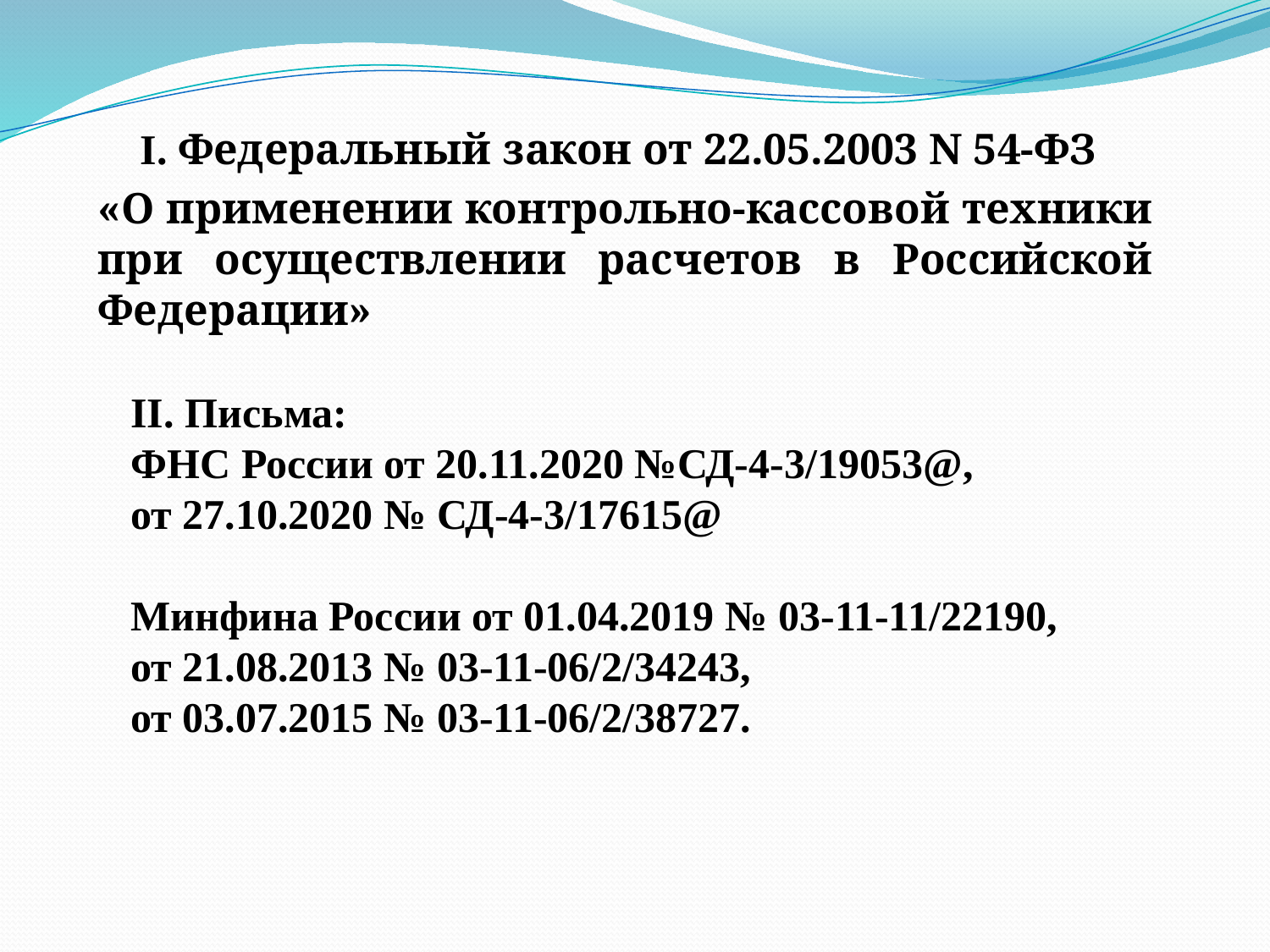

I. Федеральный закон от 22.05.2003 N 54-ФЗ
«О применении контрольно-кассовой техники при осуществлении расчетов в Российской Федерации»

II. Письма:
ФНС России от 20.11.2020 №СД-4-3/19053@,
от 27.10.2020 № СД-4-3/17615@

Минфина России от 01.04.2019 № 03-11-11/22190,
от 21.08.2013 № 03-11-06/2/34243,
от 03.07.2015 № 03-11-06/2/38727.